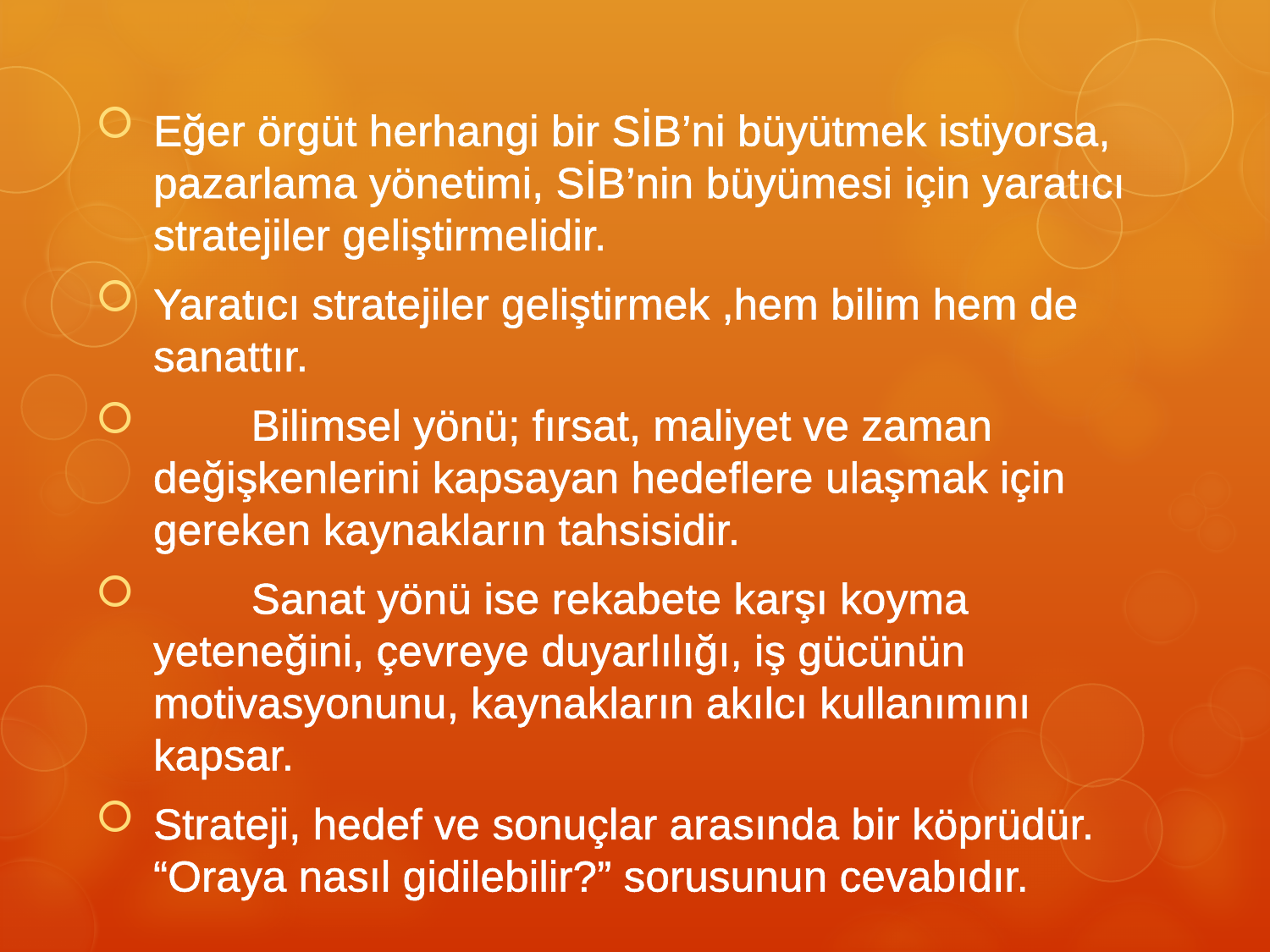

Eğer örgüt herhangi bir SİB’ni büyütmek istiyorsa, pazarlama yönetimi, SİB’nin büyümesi için yaratıcı stratejiler geliştirmelidir.
Yaratıcı stratejiler geliştirmek ,hem bilim hem de sanattır.
		Bilimsel yönü; fırsat, maliyet ve zaman değişkenlerini kapsayan hedeflere ulaşmak için gereken kaynakların tahsisidir.
		Sanat yönü ise rekabete karşı koyma yeteneğini, çevreye duyarlılığı, iş gücünün motivasyonunu, kaynakların akılcı kullanımını kapsar.
Strateji, hedef ve sonuçlar arasında bir köprüdür. “Oraya nasıl gidilebilir?” sorusunun cevabıdır.